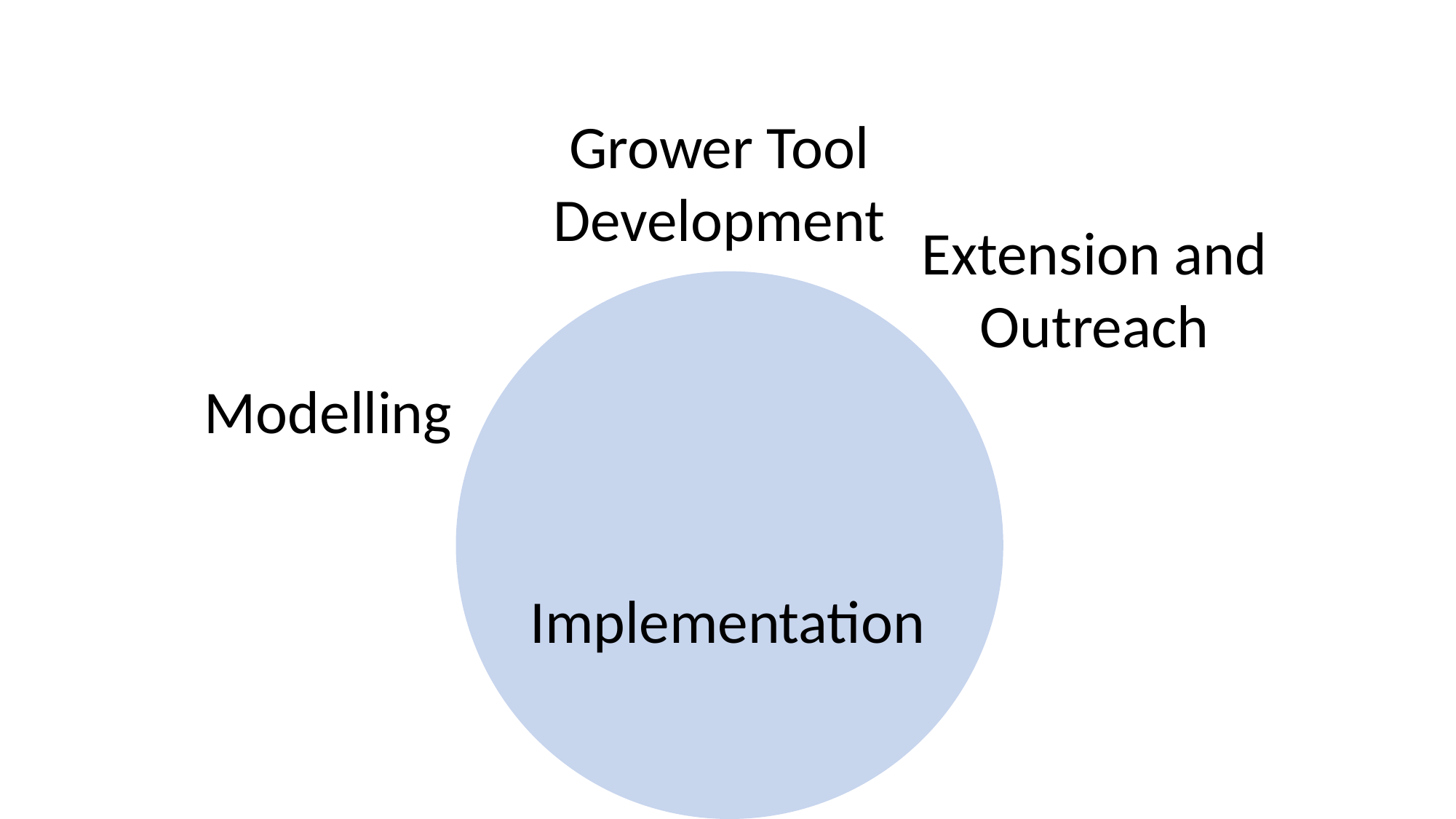

Grower Tool Development
Extension and Outreach

Modelling
Implementation